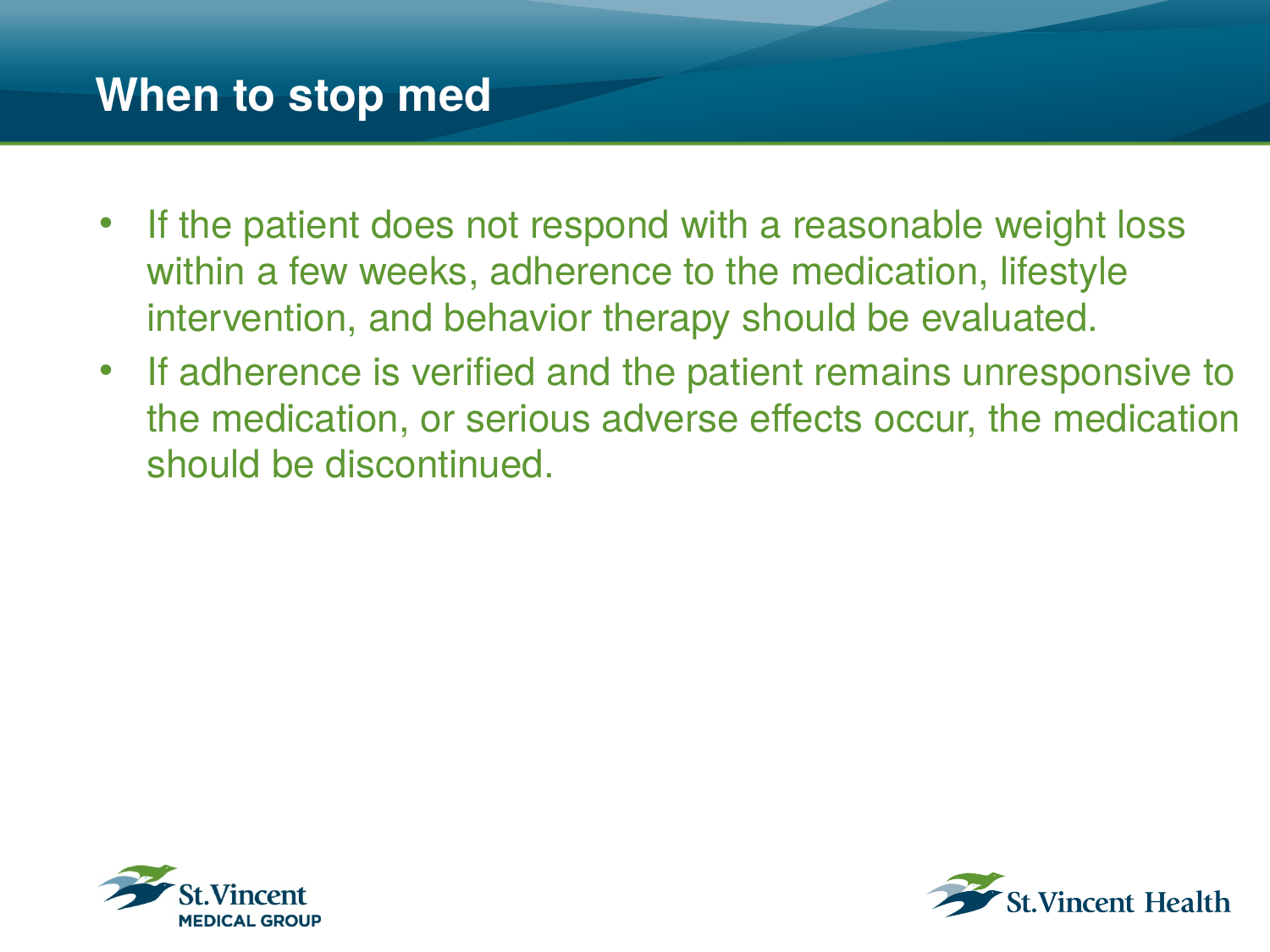

# When to stop med
If the patient does not respond with a reasonable weight loss within a few weeks, adherence to the medication, lifestyle intervention, and behavior therapy should be evaluated.
If adherence is verified and the patient remains unresponsive to the medication, or serious adverse effects occur, the medication should be discontinued.